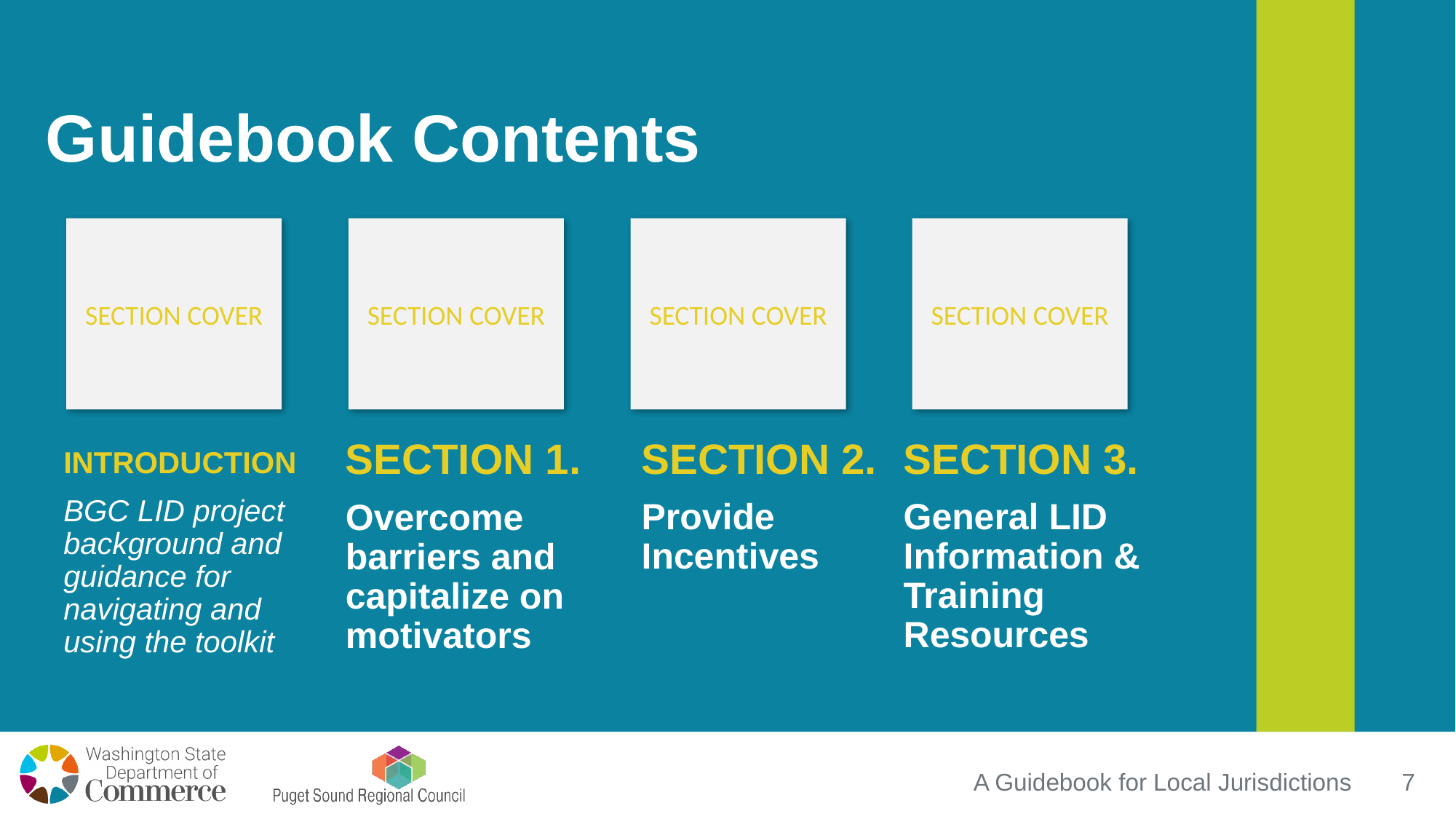

# Guidebook Contents
SECTION COVER
SECTION COVER
SECTION COVER
SECTION COVER
SECTION 2.
Provide Incentives
SECTION 3.
General LID Information & Training Resources
SECTION 1.
Overcome barriers and capitalize on motivators
INTRODUCTION
BGC LID project background and guidance for navigating and using the toolkit
A Guidebook for Local Jurisdictions
7